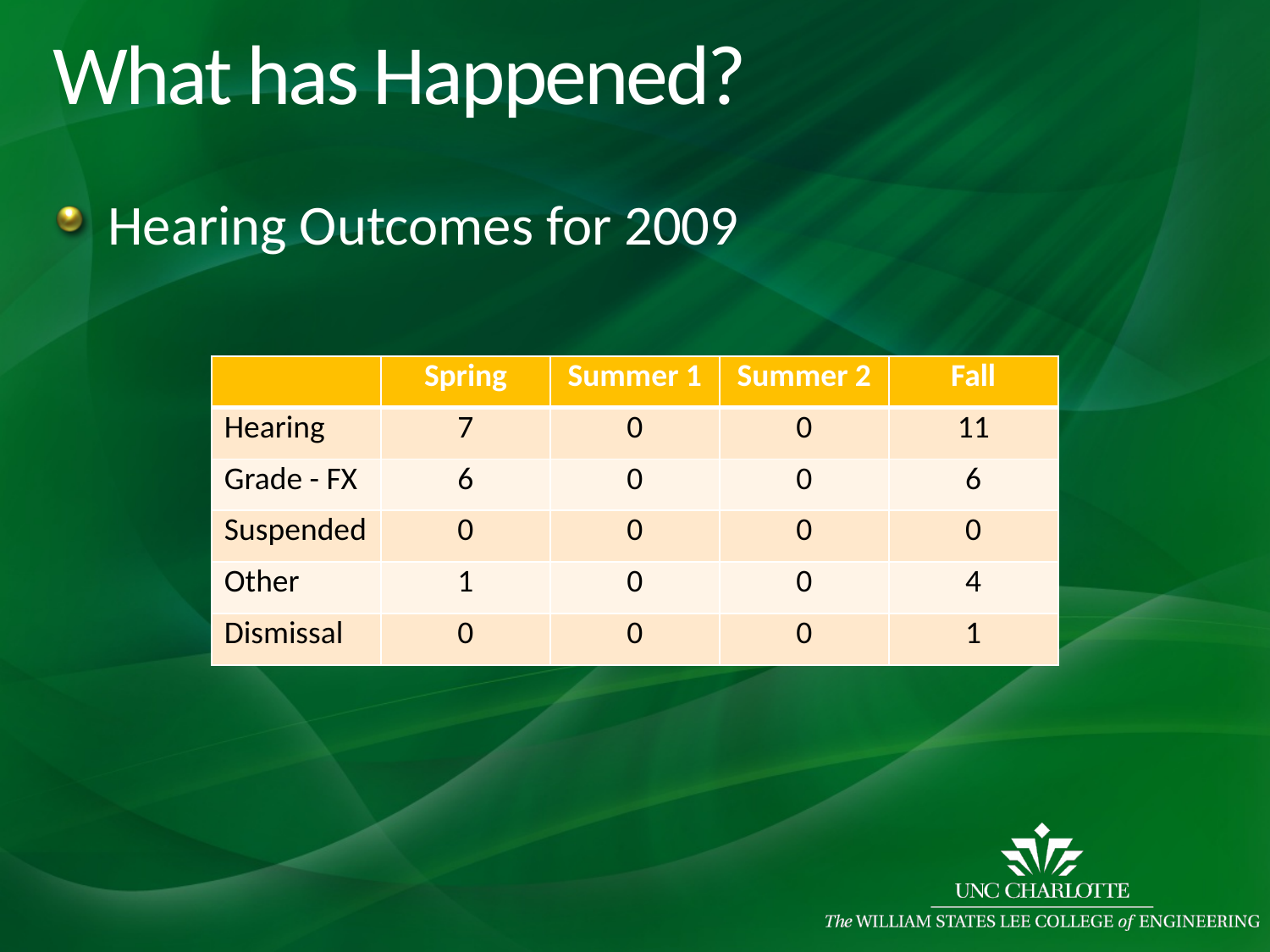

# What has Happened?
Hearing Outcomes for 2009
|  | Spring | Summer 1 | Summer 2 | Fall |
| --- | --- | --- | --- | --- |
| Hearing | 7 | 0 | 0 | 11 |
| Grade - FX | 6 | 0 | 0 | 6 |
| Suspended | 0 | 0 | 0 | 0 |
| Other | 1 | 0 | 0 | 4 |
| Dismissal | 0 | 0 | 0 | 1 |